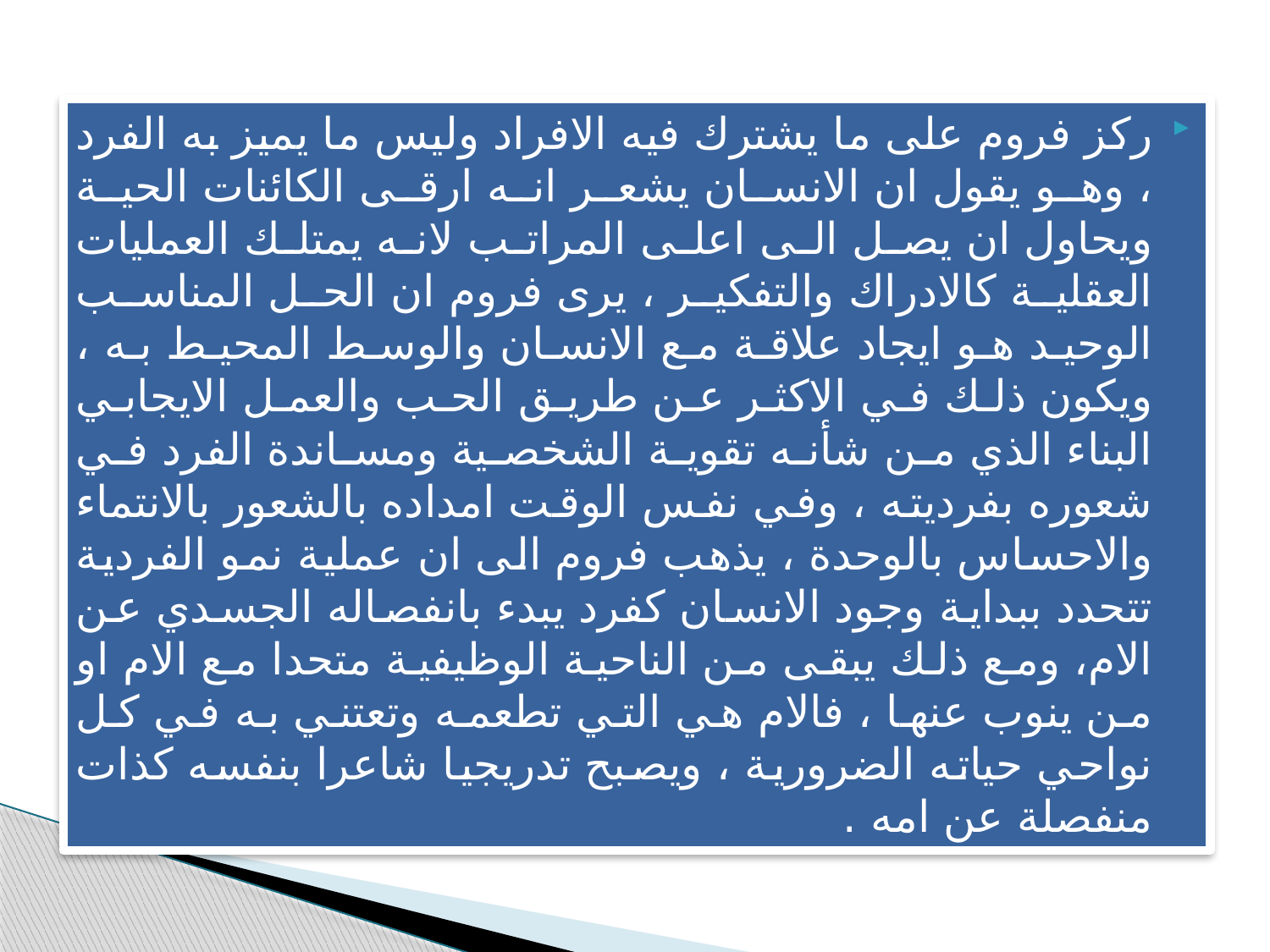

ركز فروم على ما يشترك فيه الافراد وليس ما يميز به الفرد ، وهو يقول ان الانسان يشعر انه ارقى الكائنات الحية ويحاول ان يصل الى اعلى المراتب لانه يمتلك العمليات العقلية كالادراك والتفكير ، يرى فروم ان الحل المناسب الوحيد هو ايجاد علاقة مع الانسان والوسط المحيط به ، ويكون ذلك في الاكثر عن طريق الحب والعمل الايجابي البناء الذي من شأنه تقوية الشخصية ومساندة الفرد في شعوره بفرديته ، وفي نفس الوقت امداده بالشعور بالانتماء والاحساس بالوحدة ، يذهب فروم الى ان عملية نمو الفردية تتحدد ببداية وجود الانسان كفرد يبدء بانفصاله الجسدي عن الام، ومع ذلك يبقى من الناحية الوظيفية متحدا مع الام او من ينوب عنها ، فالام هي التي تطعمه وتعتني به في كل نواحي حياته الضرورية ، ويصبح تدريجيا شاعرا بنفسه كذات منفصلة عن امه .